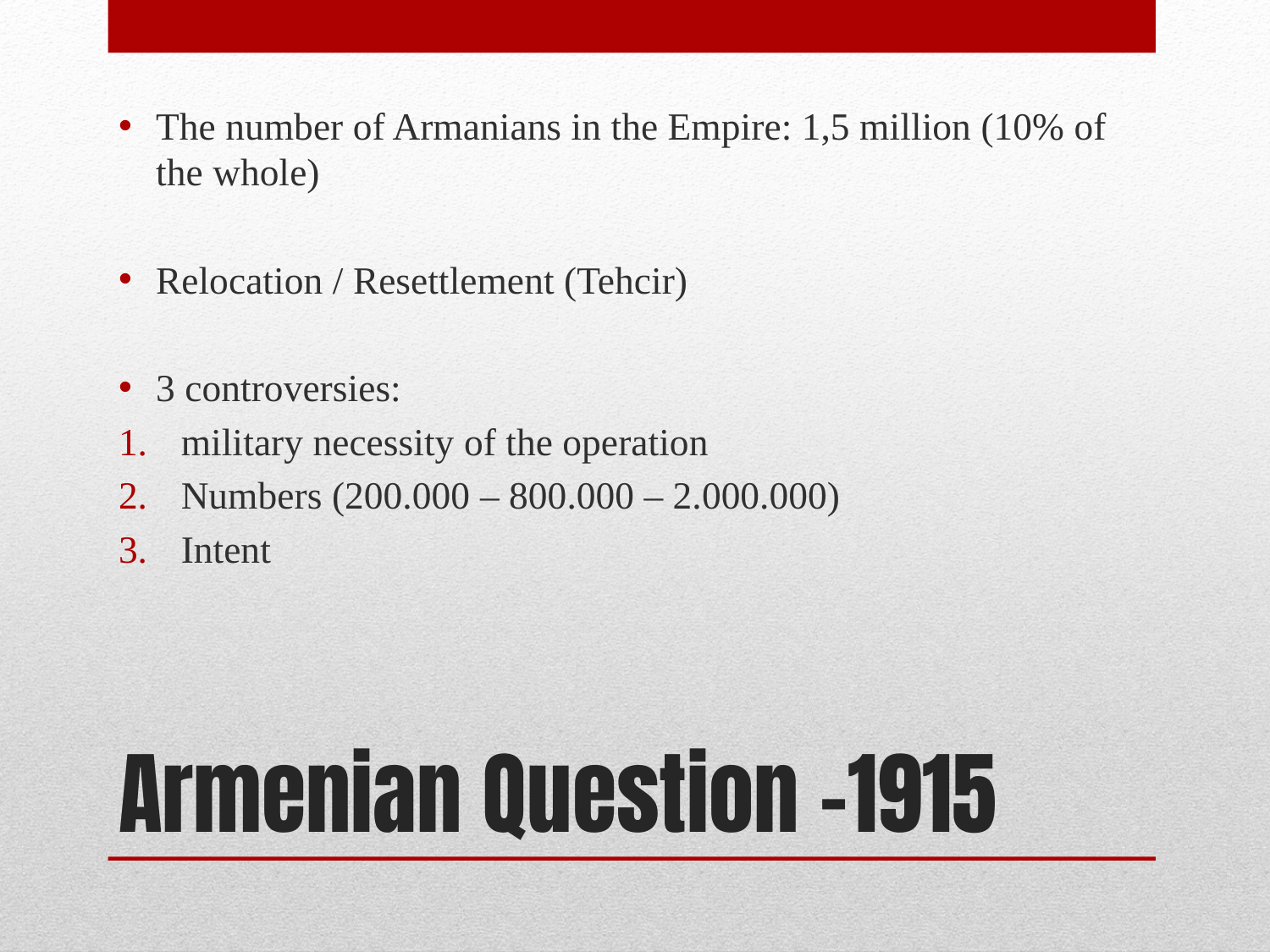

The number of Armanians in the Empire: 1,5 million (10% of the whole)

Relocation / Resettlement (Tehcir)

3 controversies:
military necessity of the operation
Numbers (200.000 – 800.000 – 2.000.000)
Intent

# Armenian Question -1915